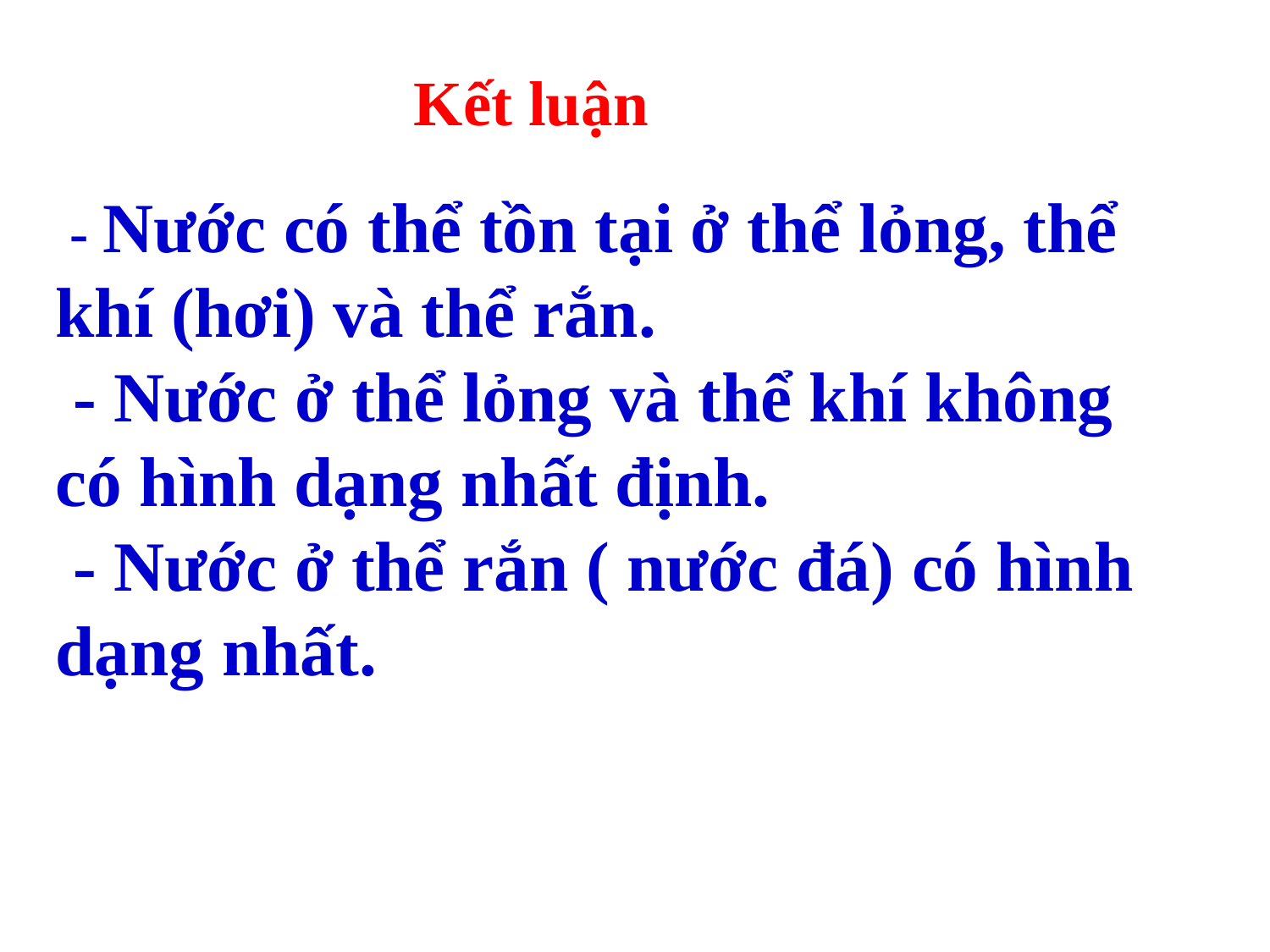

Kết luận
 - Nước có thể tồn tại ở thể lỏng, thể khí (hơi) và thể rắn.
 - Nước ở thể lỏng và thể khí không có hình dạng nhất định.
 - Nước ở thể rắn ( nước đá) có hình dạng nhất.